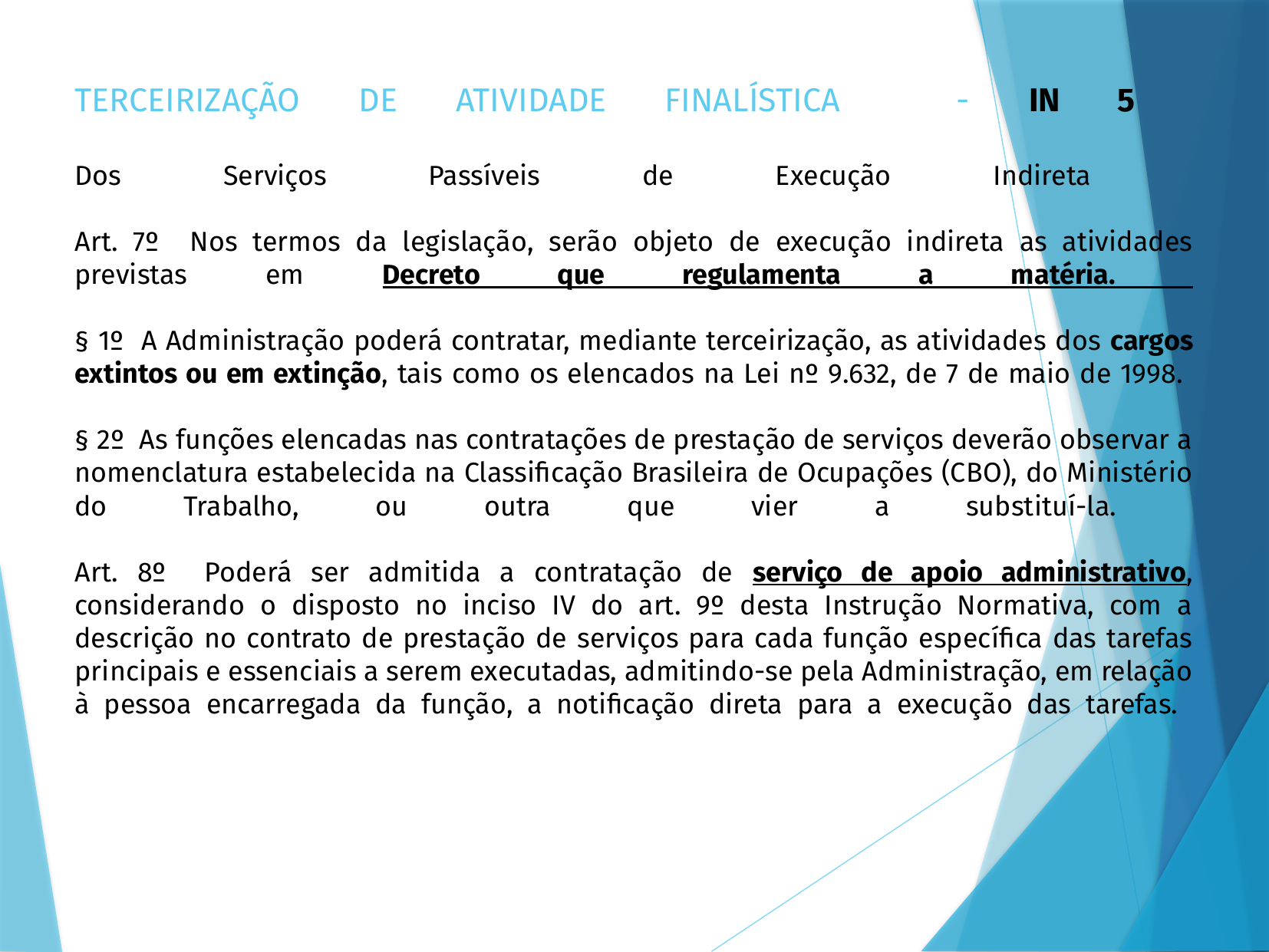

# TERCEIRIZAÇÃO DE ATIVIDADE FINALÍSTICA  - IN 5 Dos Serviços Passíveis de Execução Indireta Art. 7º  Nos termos da legislação, serão objeto de execução indireta as atividades previstas em Decreto que regulamenta a matéria. § 1º  A Administração poderá contratar, mediante terceirização, as atividades dos cargos extintos ou em extinção, tais como os elencados na Lei nº 9.632, de 7 de maio de 1998. § 2º  As funções elencadas nas contratações de prestação de serviços deverão observar a nomenclatura estabelecida na Classificação Brasileira de Ocupações (CBO), do Ministério do Trabalho, ou outra que vier a substituí-la. Art. 8º  Poderá ser admitida a contratação de serviço de apoio administrativo, considerando o disposto no inciso IV do art. 9º desta Instrução Normativa, com a descrição no contrato de prestação de serviços para cada função específica das tarefas principais e essenciais a serem executadas, admitindo-se pela Administração, em relação à pessoa encarregada da função, a notificação direta para a execução das tarefas.